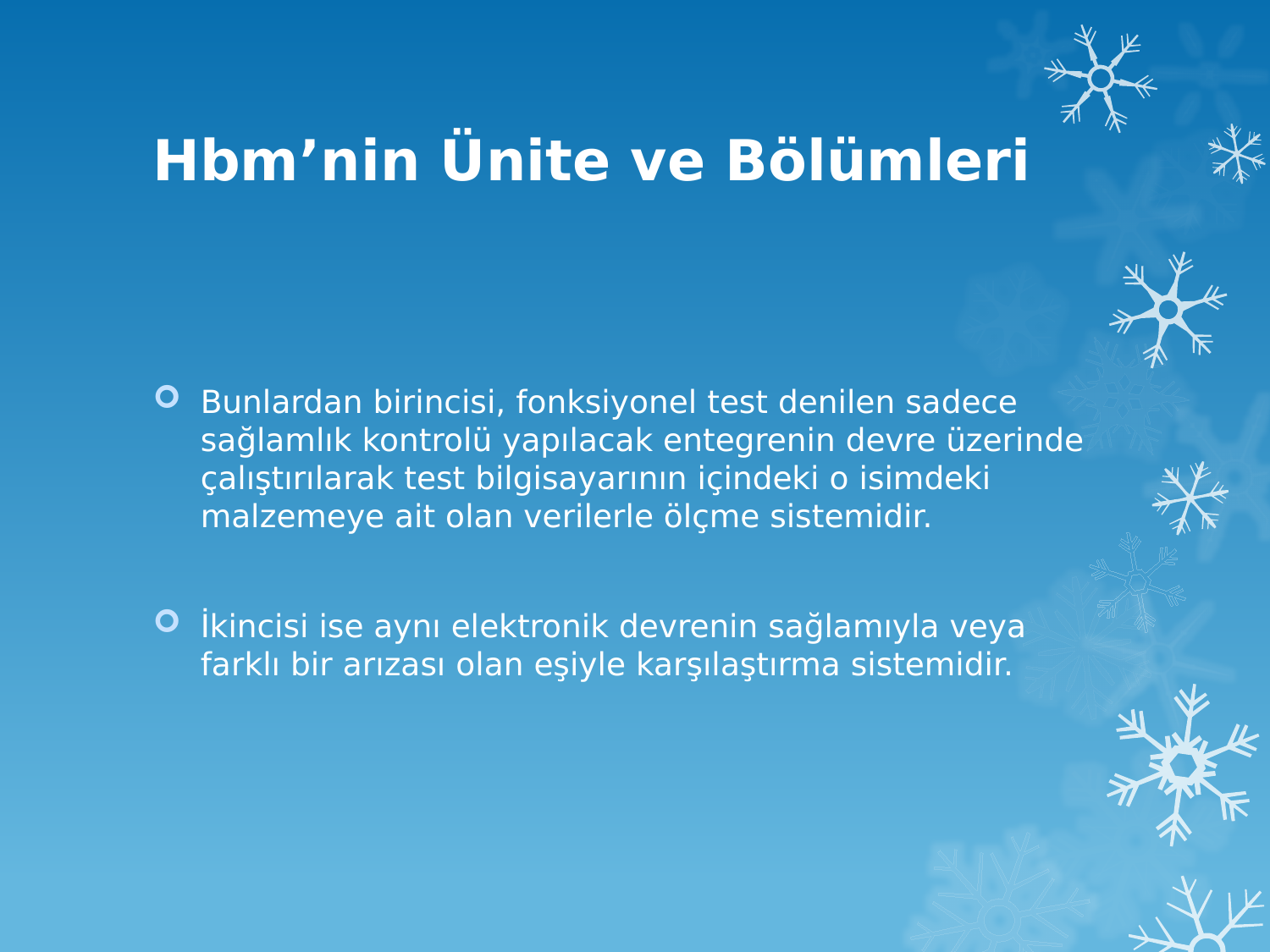

# Hbm’nin Ünite ve Bölümleri
Bunlardan birincisi, fonksiyonel test denilen sadece sağlamlık kontrolü yapılacak entegrenin devre üzerinde çalıştırılarak test bilgisayarının içindeki o isimdeki malzemeye ait olan verilerle ölçme sistemidir.

İkincisi ise aynı elektronik devrenin sağlamıyla veya farklı bir arızası olan eşiyle karşılaştırma sistemidir.